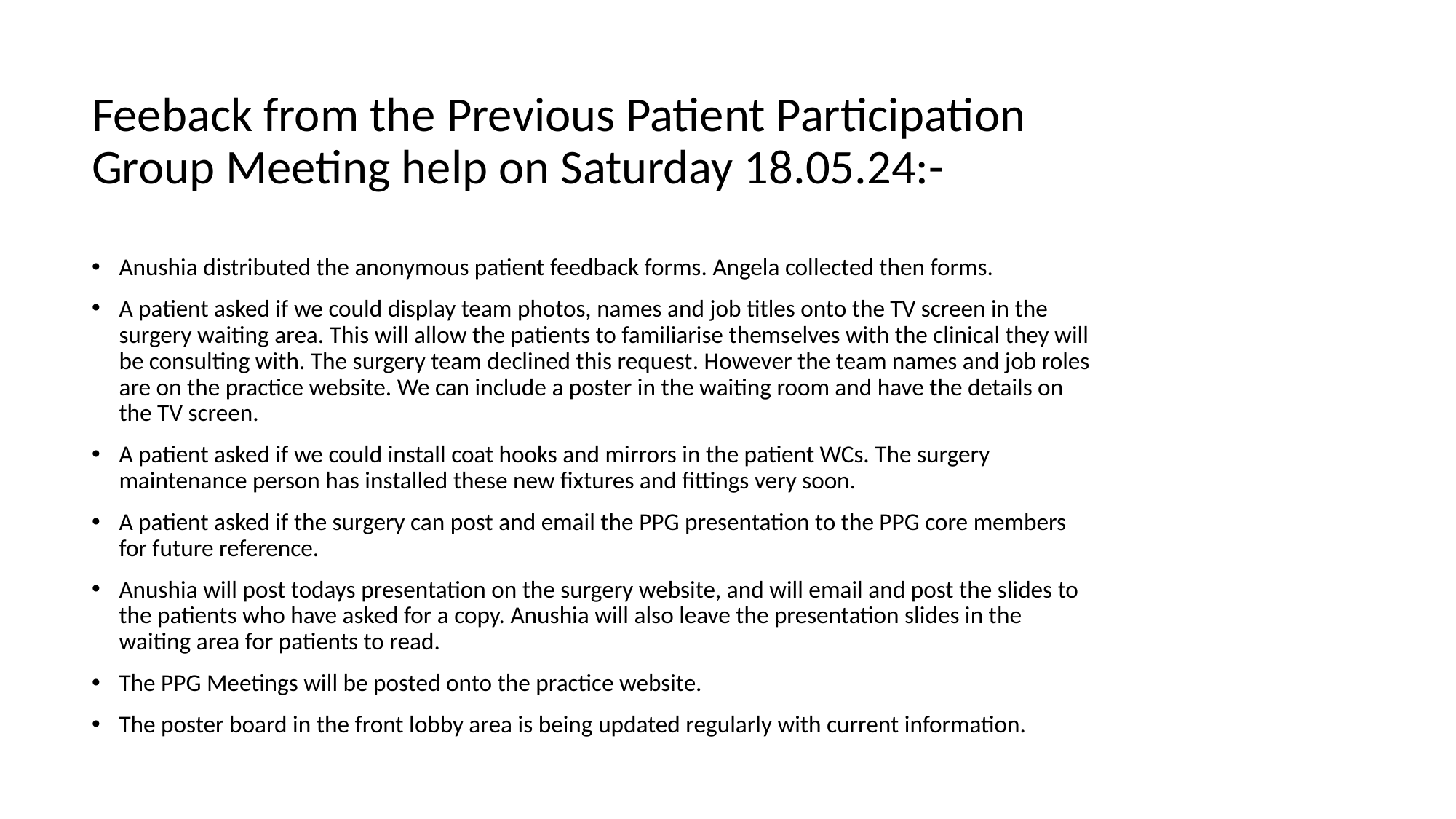

# Feeback from the Previous Patient Participation Group Meeting help on Saturday 18.05.24:-

Anushia distributed the anonymous patient feedback forms. Angela collected then forms.
A patient asked if we could display team photos, names and job titles onto the TV screen in the surgery waiting area. This will allow the patients to familiarise themselves with the clinical they will be consulting with. The surgery team declined this request. However the team names and job roles are on the practice website. We can include a poster in the waiting room and have the details on the TV screen.
A patient asked if we could install coat hooks and mirrors in the patient WCs. The surgery maintenance person has installed these new fixtures and fittings very soon.
A patient asked if the surgery can post and email the PPG presentation to the PPG core members for future reference.
Anushia will post todays presentation on the surgery website, and will email and post the slides to the patients who have asked for a copy. Anushia will also leave the presentation slides in the waiting area for patients to read.
The PPG Meetings will be posted onto the practice website.
The poster board in the front lobby area is being updated regularly with current information.